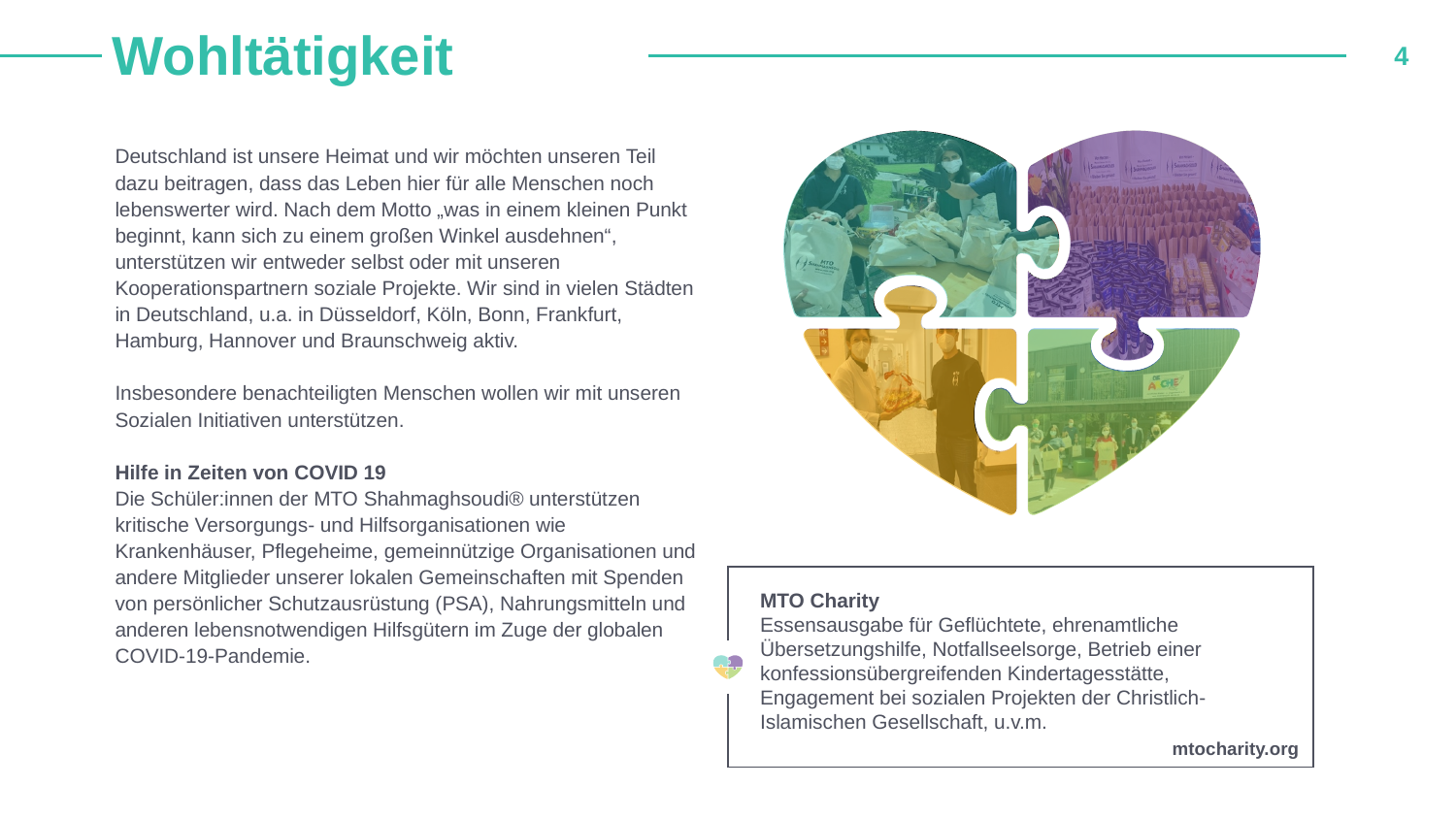

4
# Wohltätigkeit

Deutschland ist unsere Heimat und wir möchten unseren Teil dazu beitragen, dass das Leben hier für alle Menschen noch lebenswerter wird. Nach dem Motto „was in einem kleinen Punkt beginnt, kann sich zu einem großen Winkel ausdehnen“, unterstützen wir entweder selbst oder mit unseren Kooperationspartnern soziale Projekte. Wir sind in vielen Städten in Deutschland, u.a. in Düsseldorf, Köln, Bonn, Frankfurt, Hamburg, Hannover und Braunschweig aktiv.

Insbesondere benachteiligten Menschen wollen wir mit unseren Sozialen Initiativen unterstützen.

Hilfe in Zeiten von COVID 19
Die Schüler:innen der MTO Shahmaghsoudi® unterstützen kritische Versorgungs- und Hilfsorganisationen wie Krankenhäuser, Pflegeheime, gemeinnützige Organisationen und andere Mitglieder unserer lokalen Gemeinschaften mit Spenden von persönlicher Schutzausrüstung (PSA), Nahrungsmitteln und anderen lebensnotwendigen Hilfsgütern im Zuge der globalen COVID-19-Pandemie.

MTO Charity
Essensausgabe für Geflüchtete, ehrenamtliche Übersetzungshilfe, Notfallseelsorge, Betrieb einer konfessionsübergreifenden Kindertagesstätte, Engagement bei sozialen Projekten der Christlich-Islamischen Gesellschaft, u.v.m.

mtocharity.org